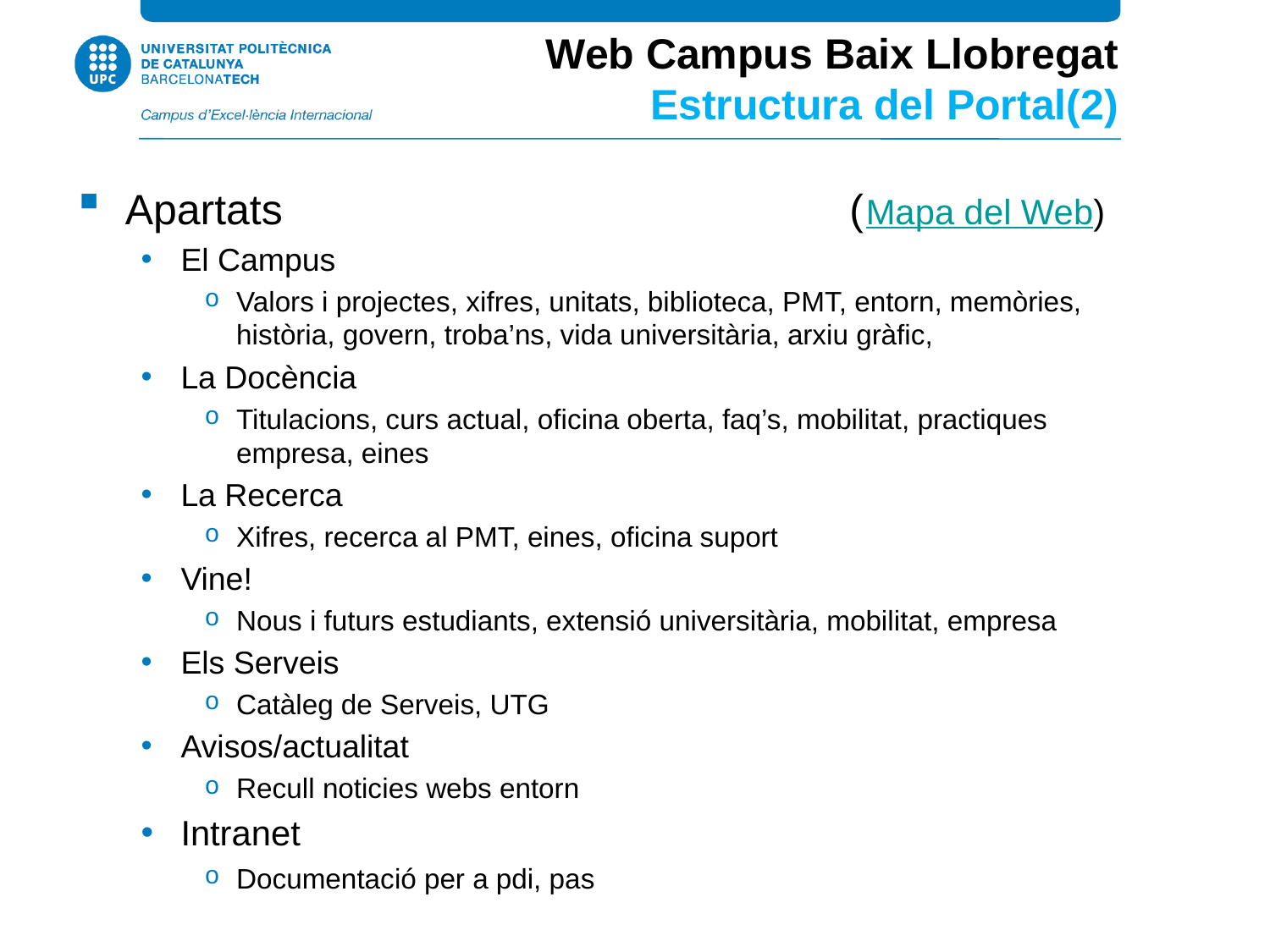

Web Campus Baix Llobregat
Estructura del Portal(2)

Apartats                                                (Mapa del Web)
El Campus
Valors i projectes, xifres, unitats, biblioteca, PMT, entorn, memòries, història, govern, troba’ns, vida universitària, arxiu gràfic,
La Docència
Titulacions, curs actual, oficina oberta, faq’s, mobilitat, practiques empresa, eines
La Recerca
Xifres, recerca al PMT, eines, oficina suport
Vine!
Nous i futurs estudiants, extensió universitària, mobilitat, empresa
Els Serveis
Catàleg de Serveis, UTG
Avisos/actualitat
Recull noticies webs entorn
Intranet
Documentació per a pdi, pas